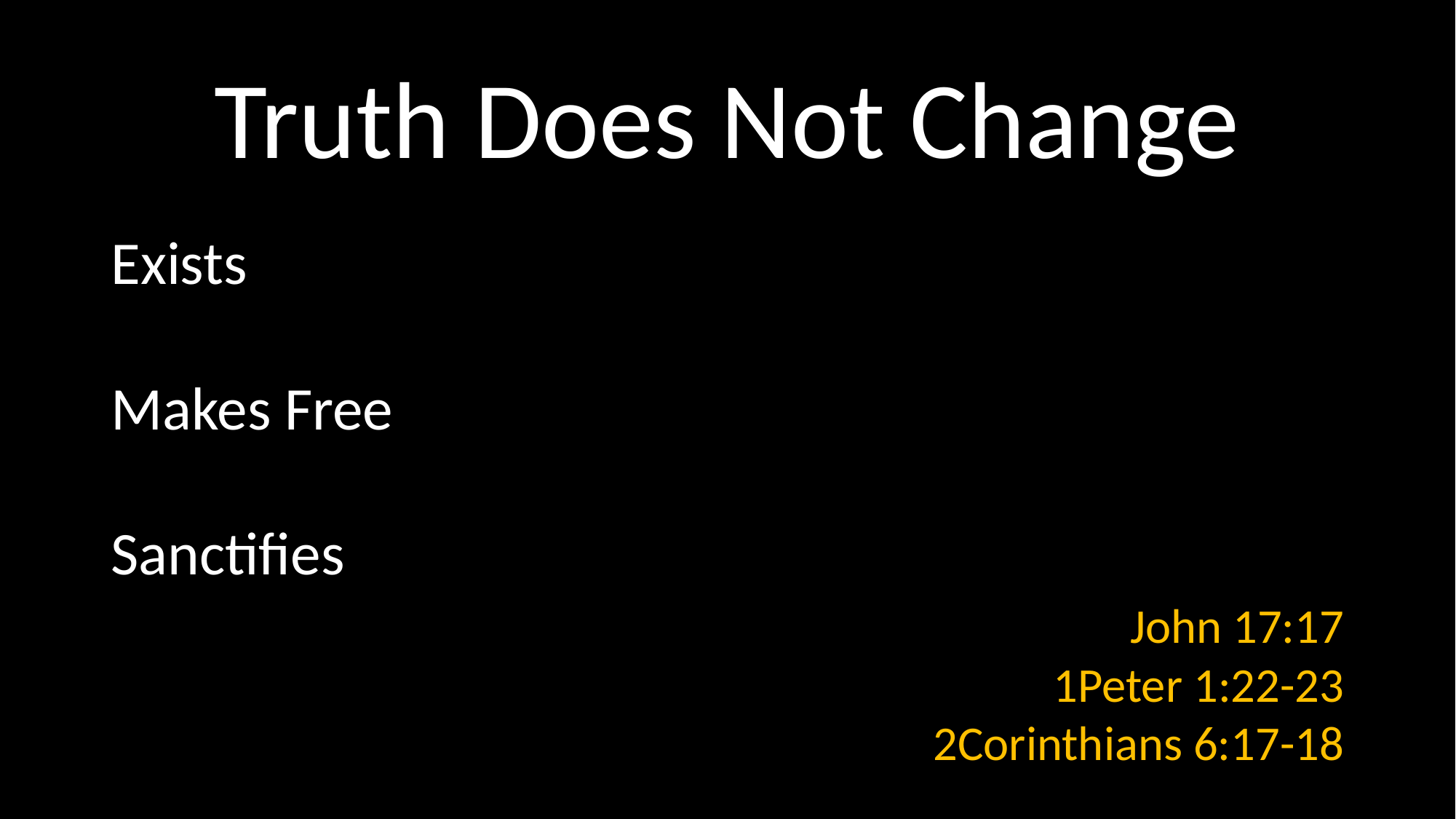

# Truth Does Not Change
Exists
Makes Free
Sanctifies
John 17:17
1Peter 1:22-23
2Corinthians 6:17-18